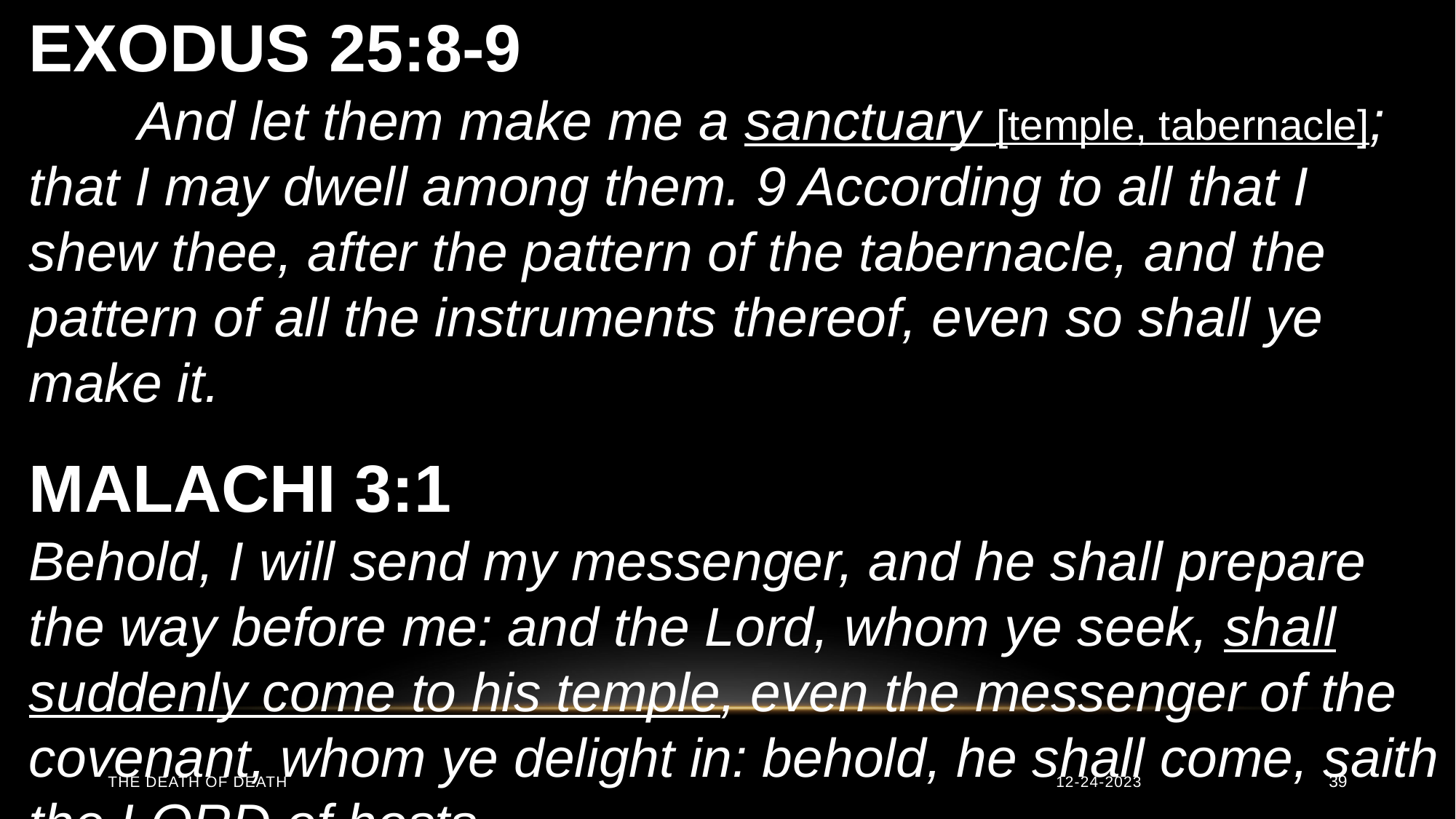

EXODUS 25:8-9
	And let them make me a sanctuary [temple, tabernacle]; that I may dwell among them. 9 According to all that I shew thee, after the pattern of the tabernacle, and the pattern of all the instruments thereof, even so shall ye make it.

MALACHI 3:1
Behold, I will send my messenger, and he shall prepare the way before me: and the Lord, whom ye seek, shall suddenly come to his temple, even the messenger of the covenant, whom ye delight in: behold, he shall come, saith the LORD of hosts.

The Death of Death
12-24-2023
39